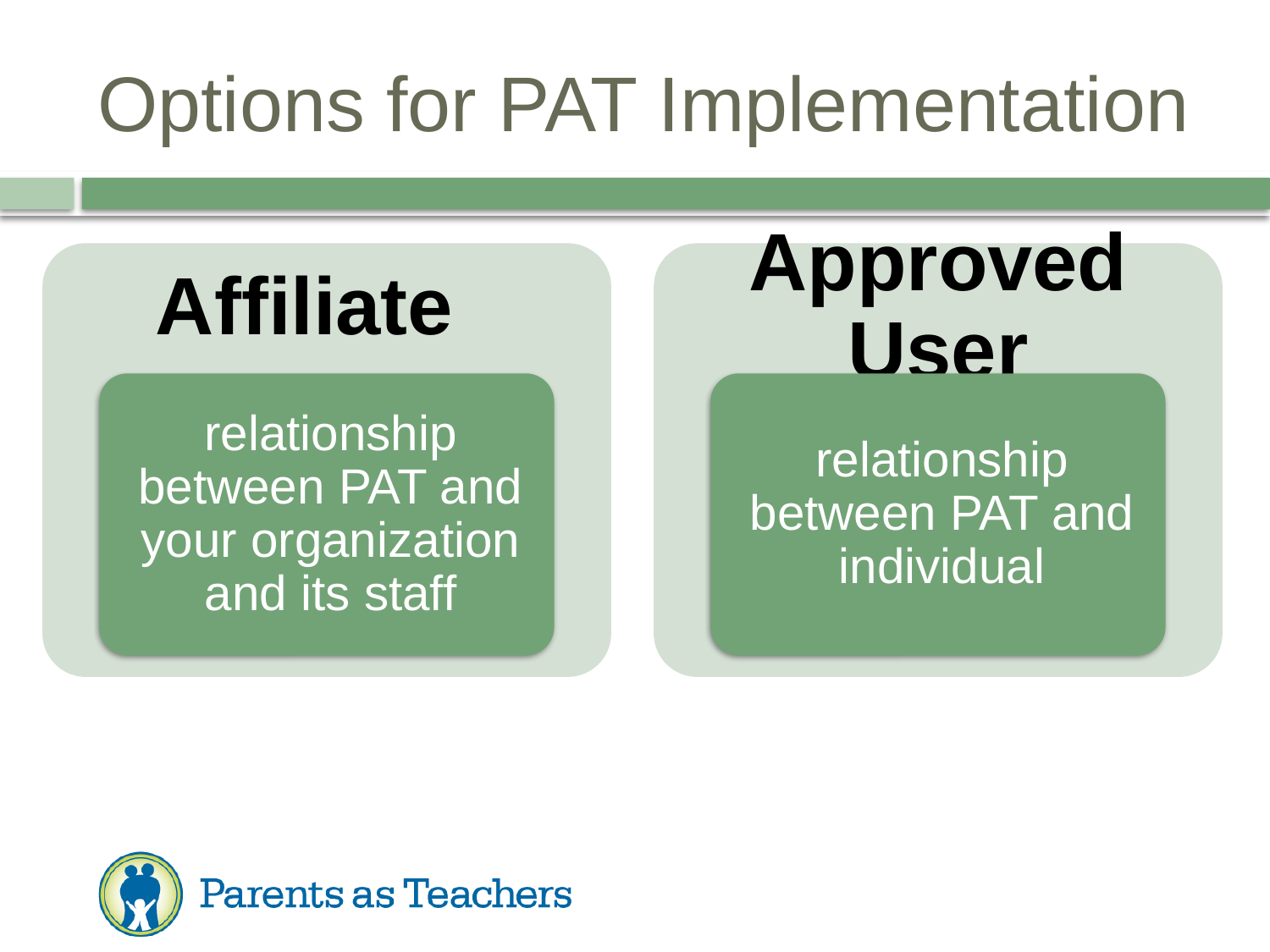

# Options for PAT Implementation
Affiliate
relationship between PAT and your organization and its staff
Approved User
relationship between PAT and individual